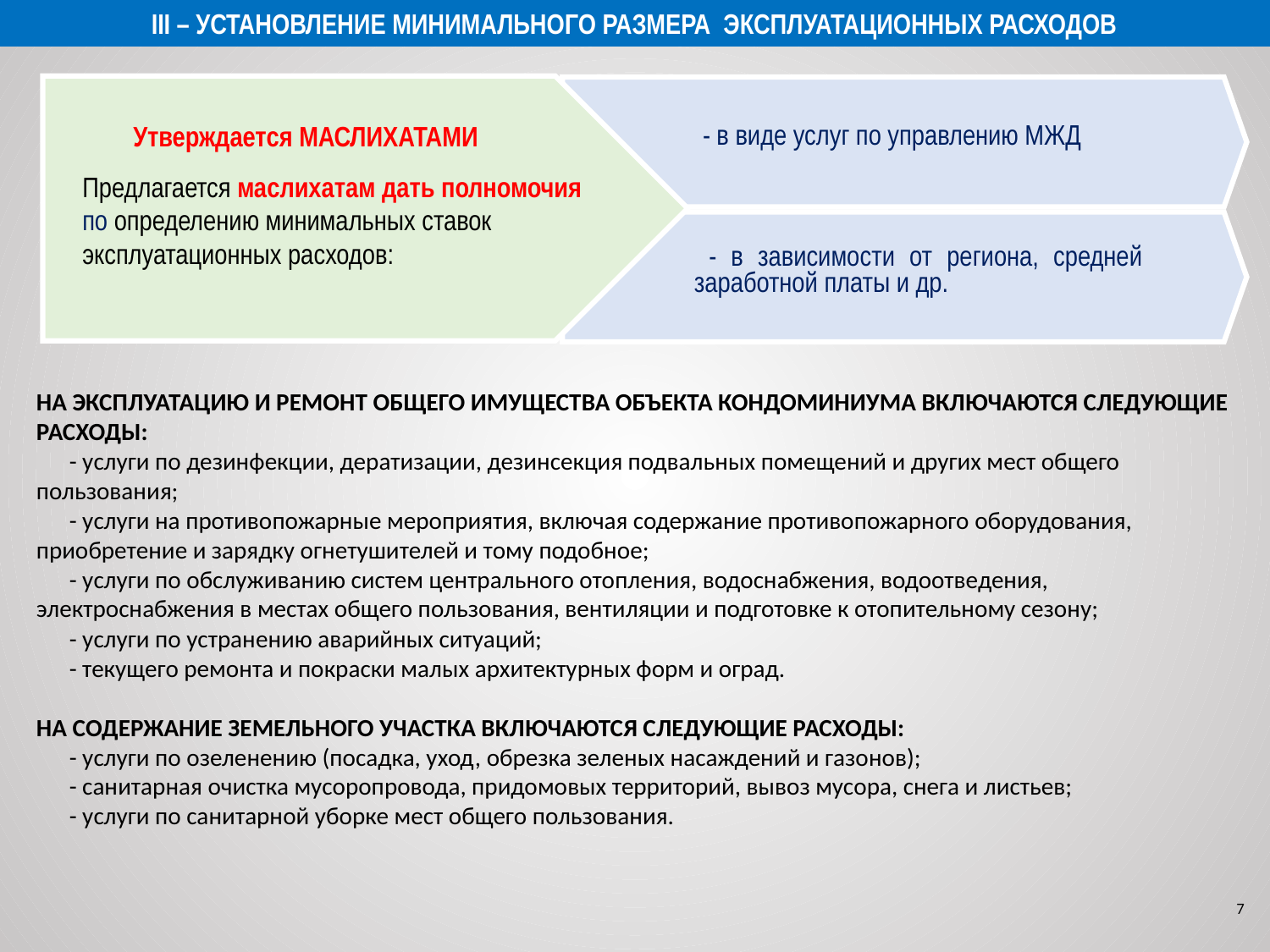

III – УСТАНОВЛЕНИЕ МИНИМАЛЬНОГО РАЗМЕРА  ЭКСПЛУАТАЦИОННЫХ РАСХОДОВ

        Утверждается МАСЛИХАТАМИ

Предлагается маслихатам дать полномочия по определению минимальных ставок эксплуатационных расходов:
 - в виде услуг по управлению МЖД

 - в зависимости от региона, средней заработной платы и др.

НА ЭКСПЛУАТАЦИЮ И РЕМОНТ ОБЩЕГО ИМУЩЕСТВА ОБЪЕКТА КОНДОМИНИУМА ВКЛЮЧАЮТСЯ СЛЕДУЮЩИЕ РАСХОДЫ:
      - услуги по дезинфекции, дератизации, дезинсекция подвальных помещений и других мест общего пользования;
      - услуги на противопожарные мероприятия, включая содержание противопожарного оборудования, приобретение и зарядку огнетушителей и тому подобное;
      - услуги по обслуживанию систем центрального отопления, водоснабжения, водоотведения, электроснабжения в местах общего пользования, вентиляции и подготовке к отопительному сезону;
      - услуги по устранению аварийных ситуаций;
      - текущего ремонта и покраски малых архитектурных форм и оград.

НА СОДЕРЖАНИЕ ЗЕМЕЛЬНОГО УЧАСТКА ВКЛЮЧАЮТСЯ СЛЕДУЮЩИЕ РАСХОДЫ:
      - услуги по озеленению (посадка, уход, обрезка зеленых насаждений и газонов);
      - санитарная очистка мусоропровода, придомовых территорий, вывоз мусора, снега и листьев;
      - услуги по санитарной уборке мест общего пользования.
7